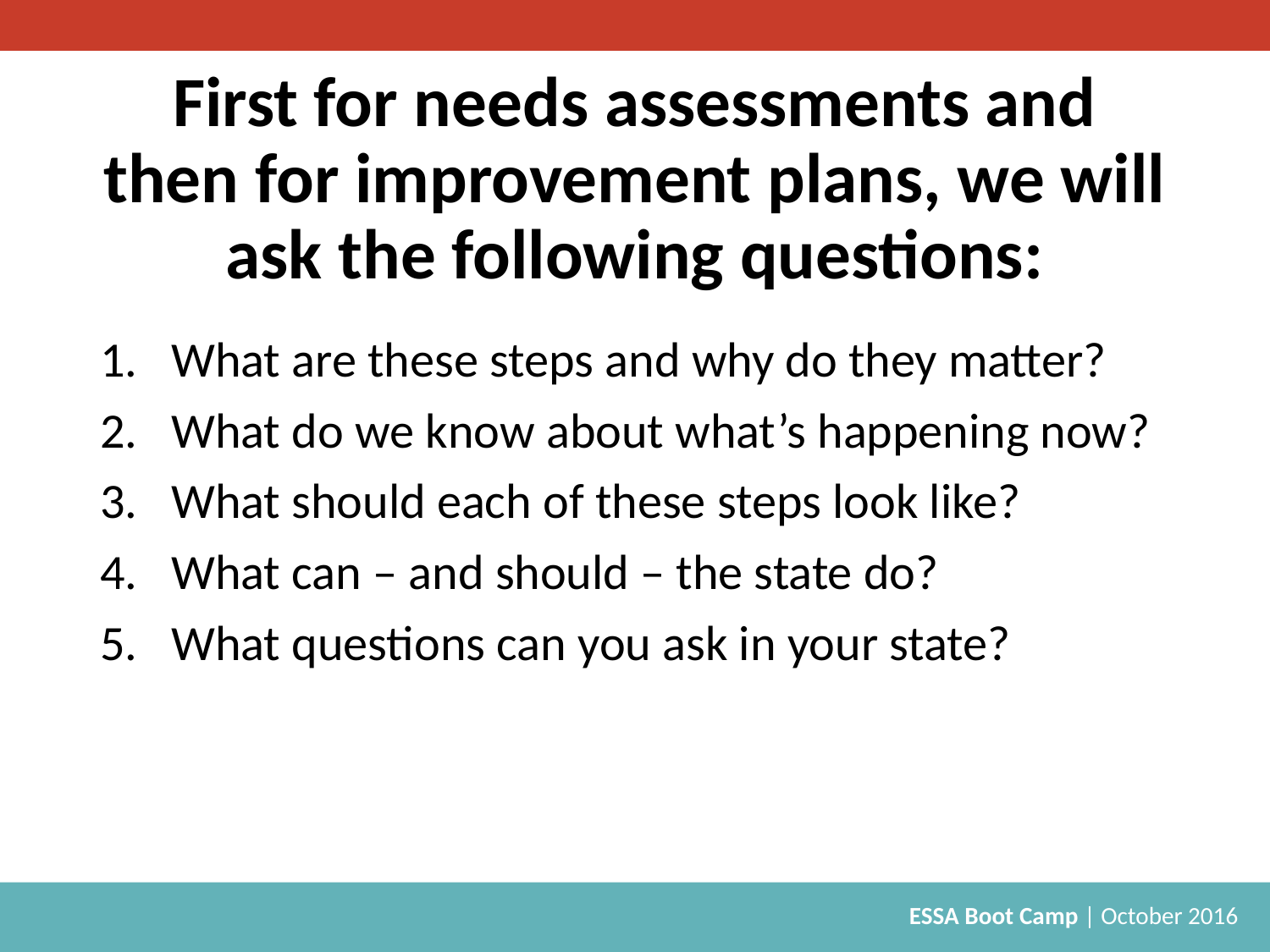

# First for needs assessments and then for improvement plans, we will ask the following questions:
What are these steps and why do they matter?
What do we know about what’s happening now?
What should each of these steps look like?
What can – and should – the state do?
What questions can you ask in your state?